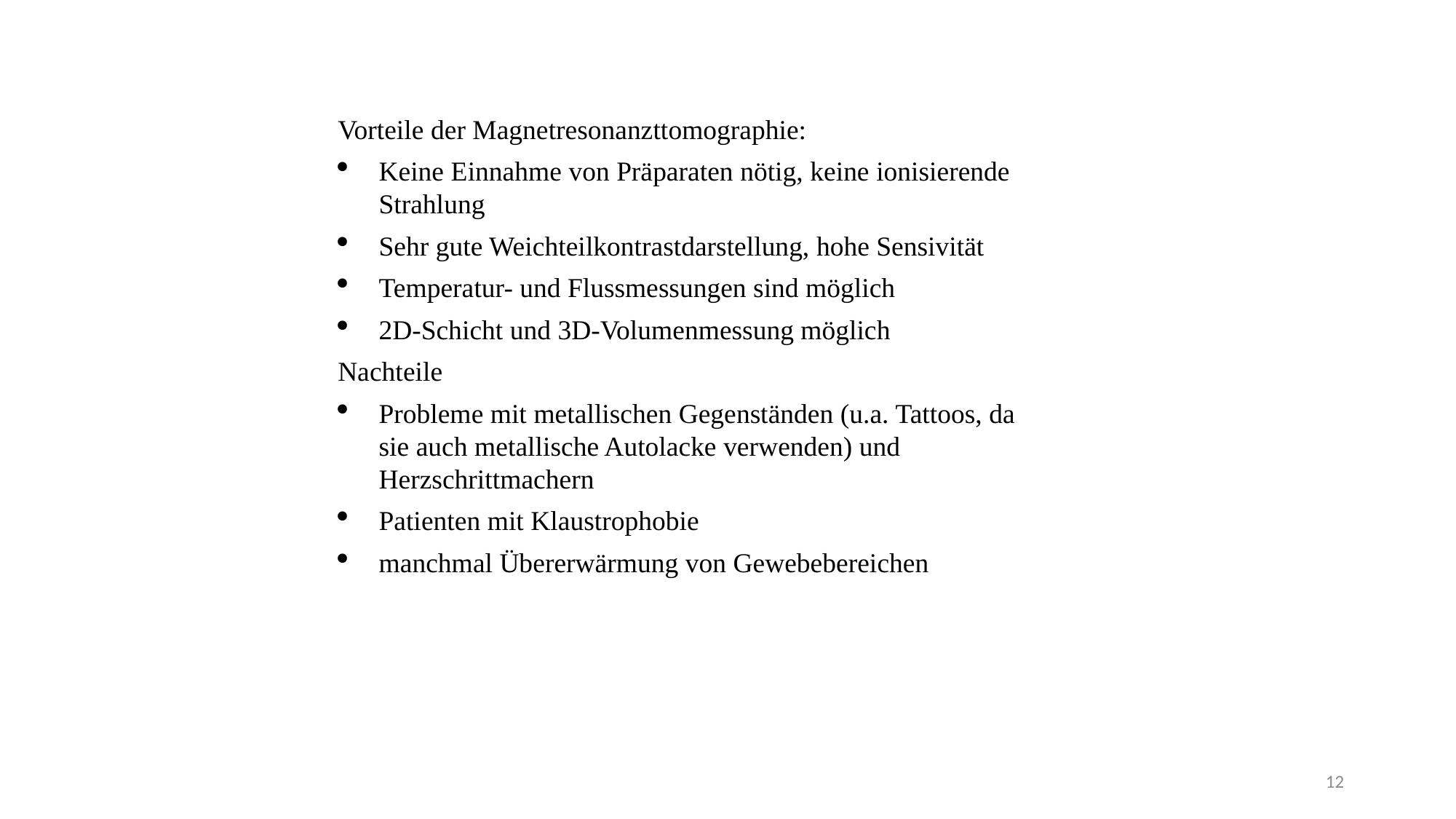

Vorteile der Magnetresonanzttomographie:
Keine Einnahme von Präparaten nötig, keine ionisierende Strahlung
Sehr gute Weichteilkontrastdarstellung, hohe Sensivität
Temperatur- und Flussmessungen sind möglich
2D-Schicht und 3D-Volumenmessung möglich
Nachteile
Probleme mit metallischen Gegenständen (u.a. Tattoos, da sie auch metallische Autolacke verwenden) und Herzschrittmachern
Patienten mit Klaustrophobie
manchmal Übererwärmung von Gewebebereichen
12